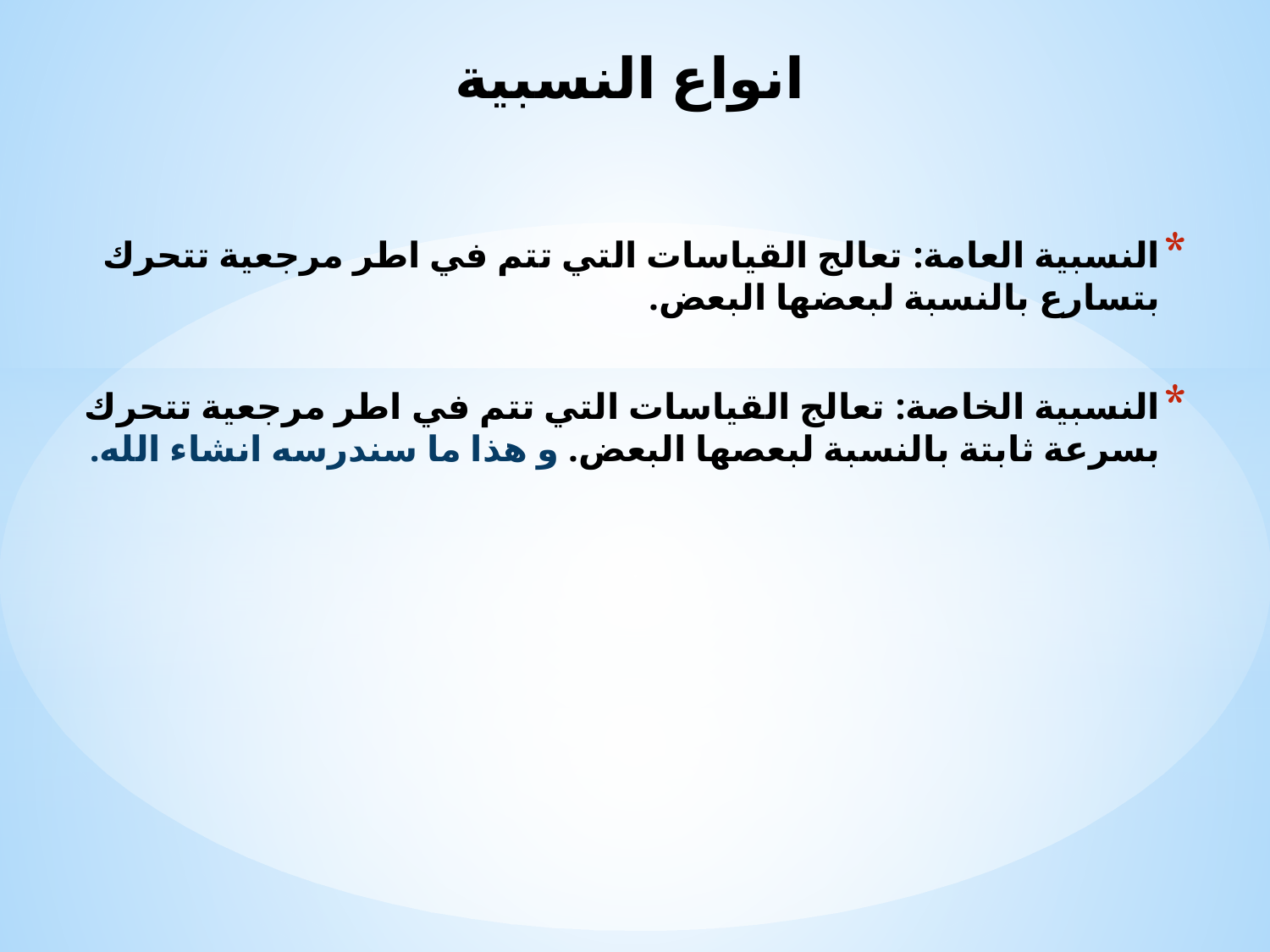

# انواع النسبية
النسبية العامة: تعالج القياسات التي تتم في اطر مرجعية تتحرك بتسارع بالنسبة لبعضها البعض.

النسبية الخاصة: تعالج القياسات التي تتم في اطر مرجعية تتحرك بسرعة ثابتة بالنسبة لبعصها البعض. و هذا ما سندرسه انشاء الله.